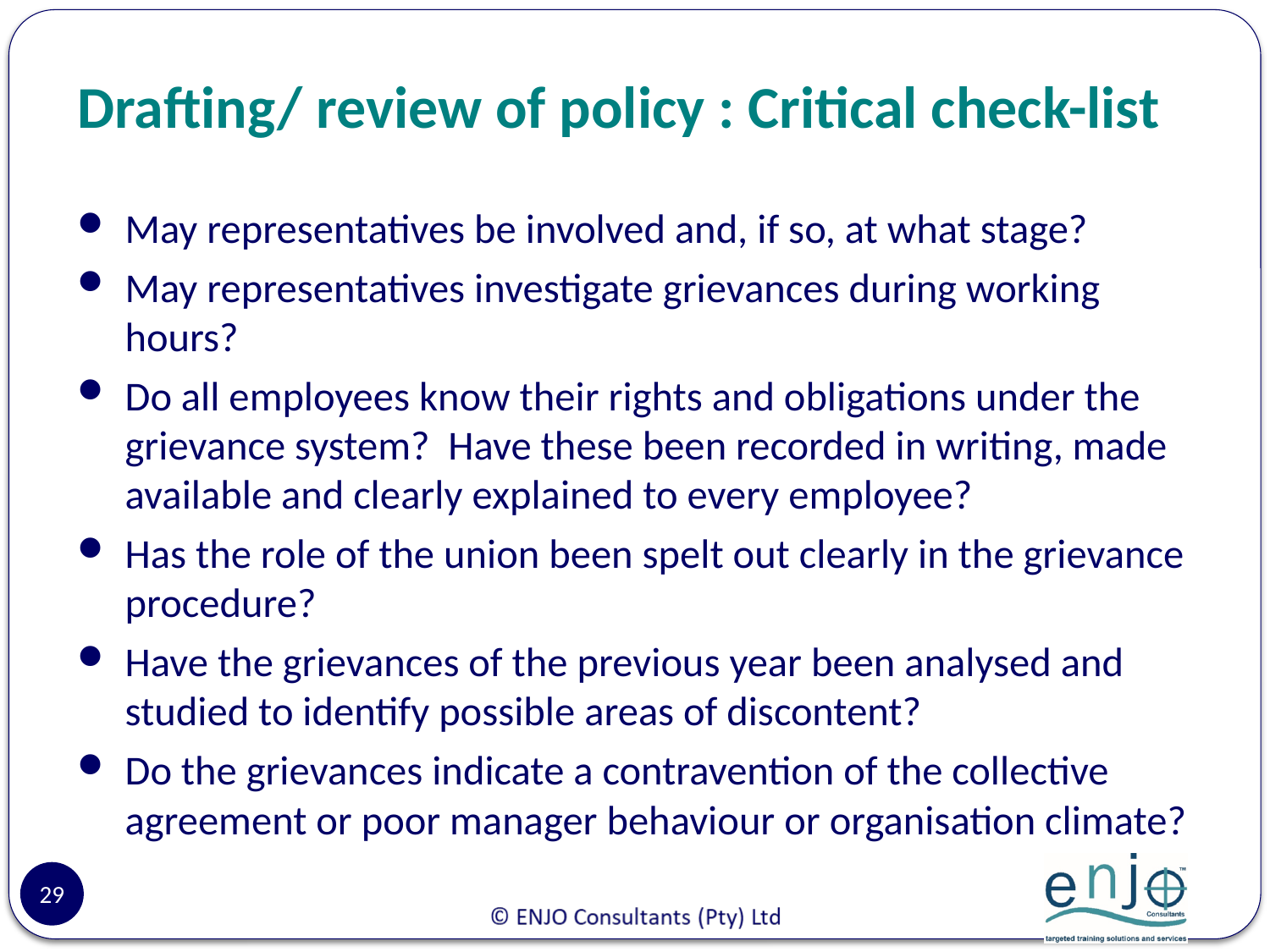

# Drafting/ review of policy : Critical check-list
May representatives be involved and, if so, at what stage?
May representatives investigate grievances during working hours?
Do all employees know their rights and obligations under the grievance system?  Have these been recorded in writing, made available and clearly explained to every employee?
Has the role of the union been spelt out clearly in the grievance procedure?
Have the grievances of the previous year been analysed and studied to identify possible areas of discontent?
Do the grievances indicate a contravention of the collective agreement or poor manager behaviour or organisation climate?
29